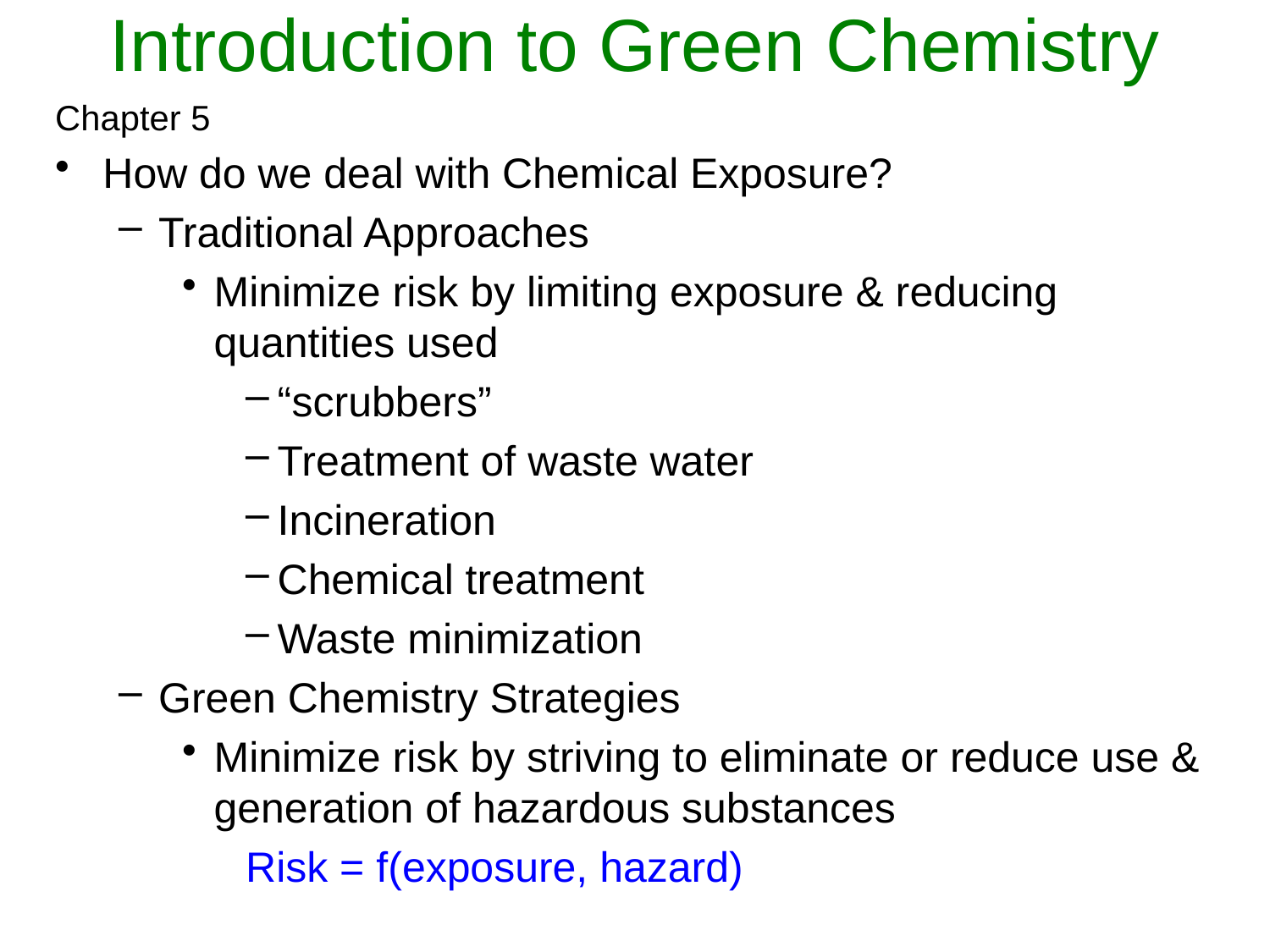

# Introduction to Green Chemistry
Chapter 5
How do we deal with Chemical Exposure?
Traditional Approaches
Minimize risk by limiting exposure & reducing quantities used
“scrubbers”
Treatment of waste water
Incineration
Chemical treatment
Waste minimization
Green Chemistry Strategies
Minimize risk by striving to eliminate or reduce use & generation of hazardous substances
Risk = f(exposure, hazard)